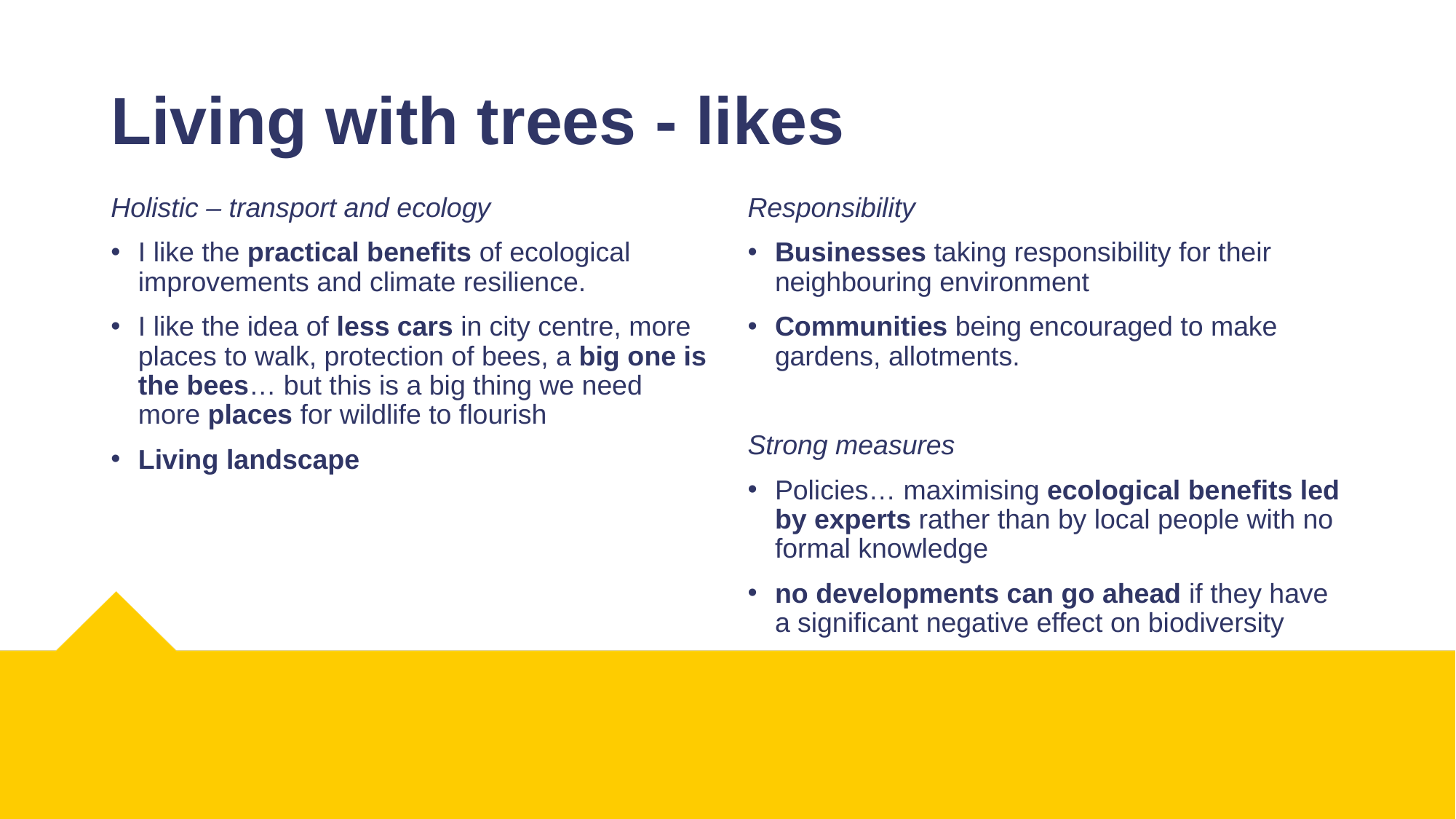

# Living with trees - likes
Holistic – transport and ecology
I like the practical benefits of ecological improvements and climate resilience.
I like the idea of less cars in city centre, more places to walk, protection of bees, a big one is the bees… but this is a big thing we need more places for wildlife to flourish
Living landscape
Responsibility
Businesses taking responsibility for their neighbouring environment
Communities being encouraged to make gardens, allotments.

Strong measures
Policies… maximising ecological benefits led by experts rather than by local people with no formal knowledge
no developments can go ahead if they have a significant negative effect on biodiversity